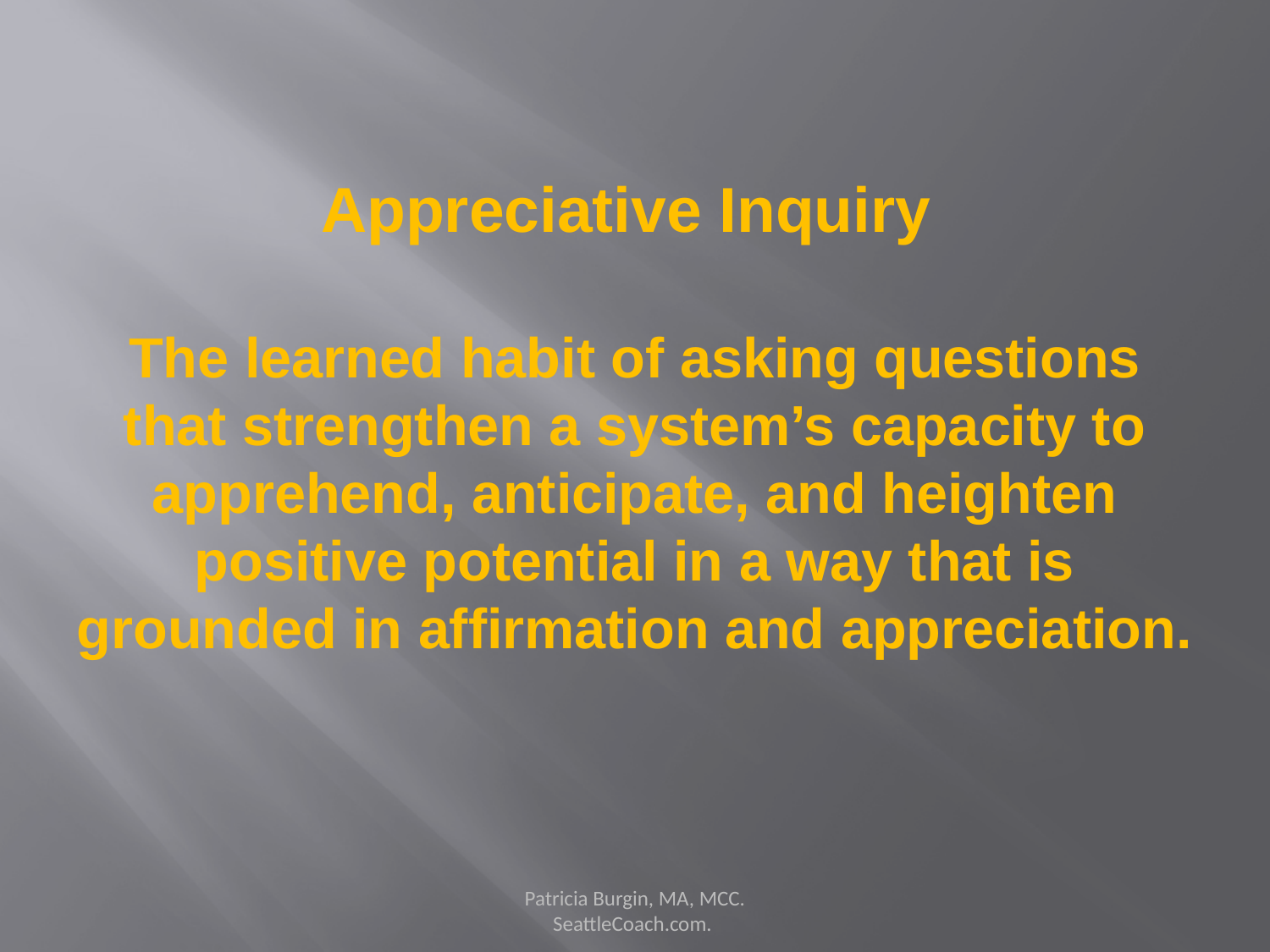

# Appreciative Inquiry The learned habit of asking questions that strengthen a system’s capacity to apprehend, anticipate, and heighten positive potential in a way that is grounded in affirmation and appreciation.
Patricia Burgin, MA, MCC. SeattleCoach.com.